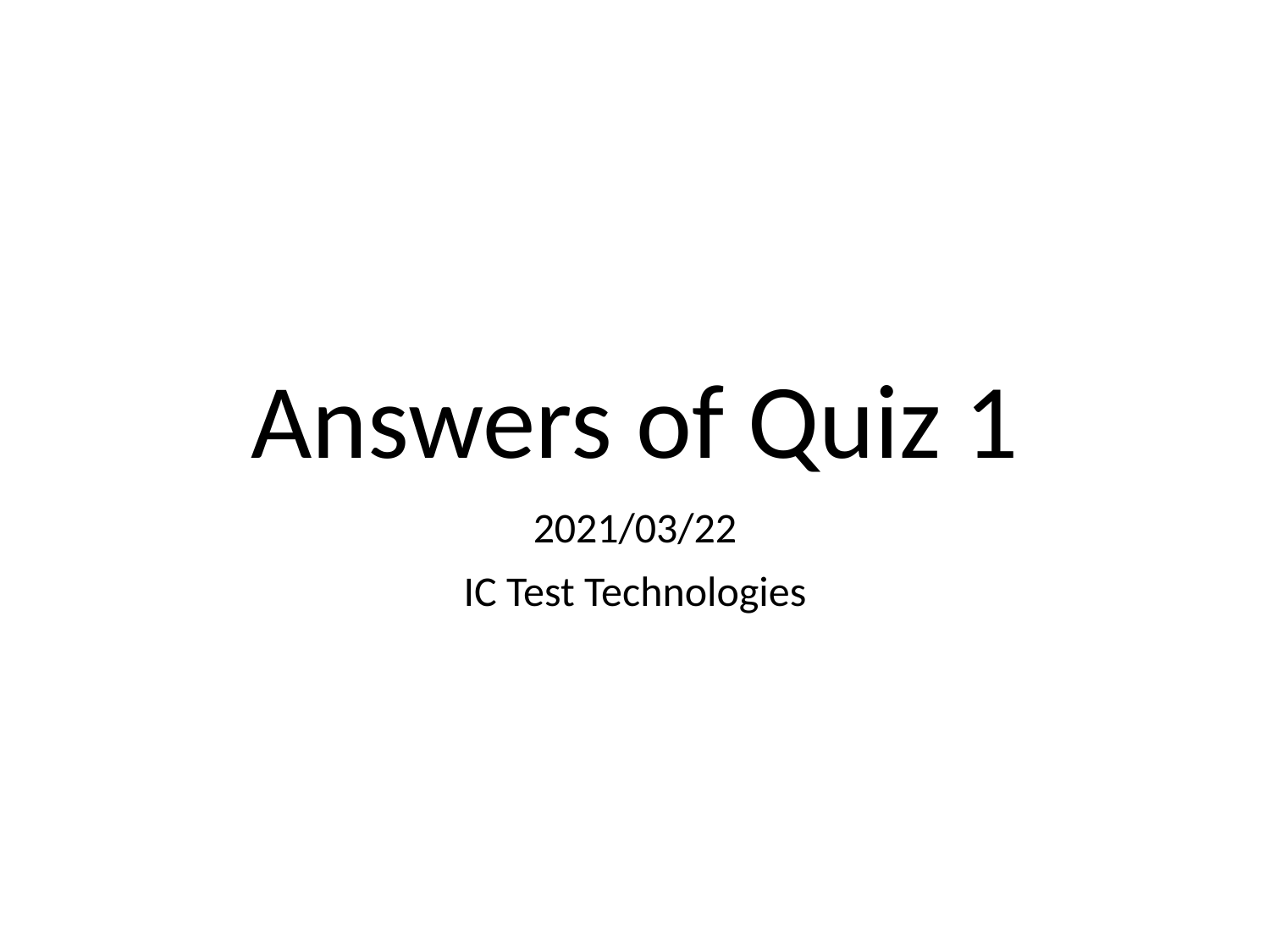

# Answers of Quiz 1
2021/03/22
IC Test Technologies